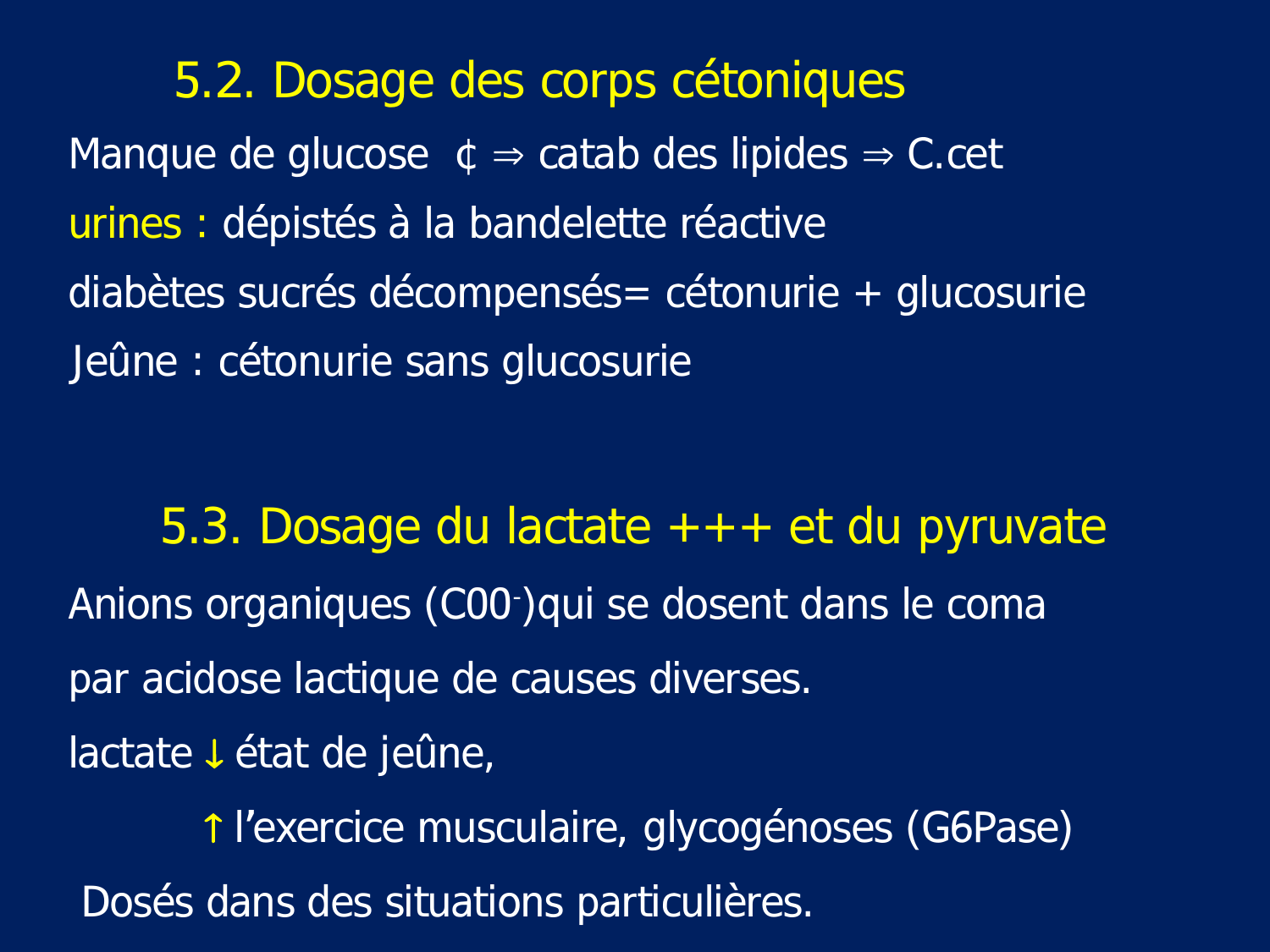

5.2. Dosage des corps cétoniques
  Manque de glucose  ¢ ⇒ catab des lipides ⇒ C.cet
  urines : dépistés à la bandelette réactive
  diabètes sucrés décompensés= cétonurie + glucosurie
  Jeûne : cétonurie sans glucosurie

         5.3. Dosage du lactate +++ et du pyruvate
  Anions organiques (C00-)qui se dosent dans le coma
  par acidose lactique de causes diverses.
  lactate ↓ état de jeûne,
             ↑ l’exercice musculaire, glycogénoses (G6Pase)
   Dosés dans des situations particulières.